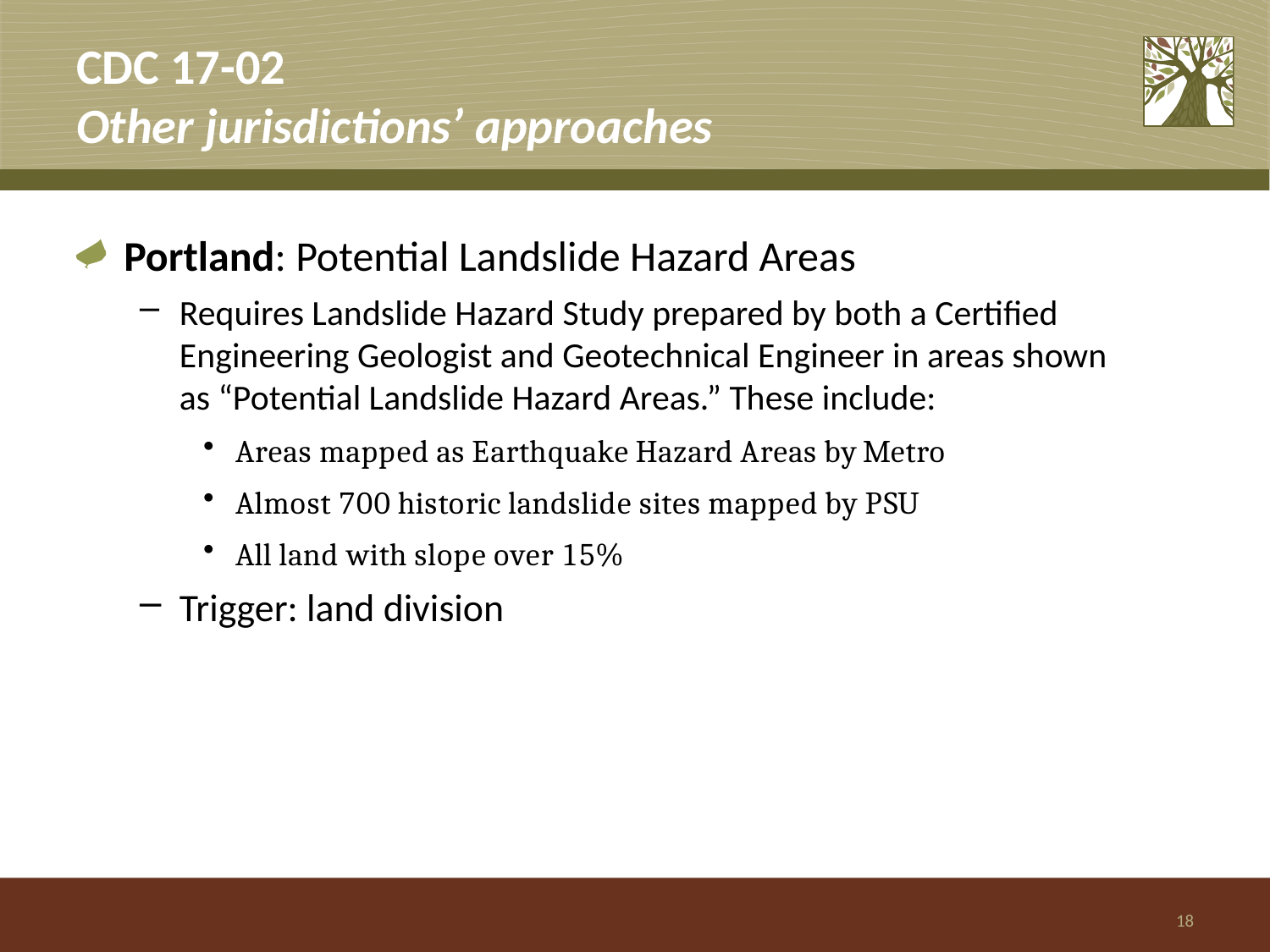

# CDC 17-02 Other jurisdictions’ approaches
Portland: Potential Landslide Hazard Areas
Requires Landslide Hazard Study prepared by both a Certified Engineering Geologist and Geotechnical Engineer in areas shown as “Potential Landslide Hazard Areas.” These include:
Areas mapped as Earthquake Hazard Areas by Metro
Almost 700 historic landslide sites mapped by PSU
All land with slope over 15%
Trigger: land division